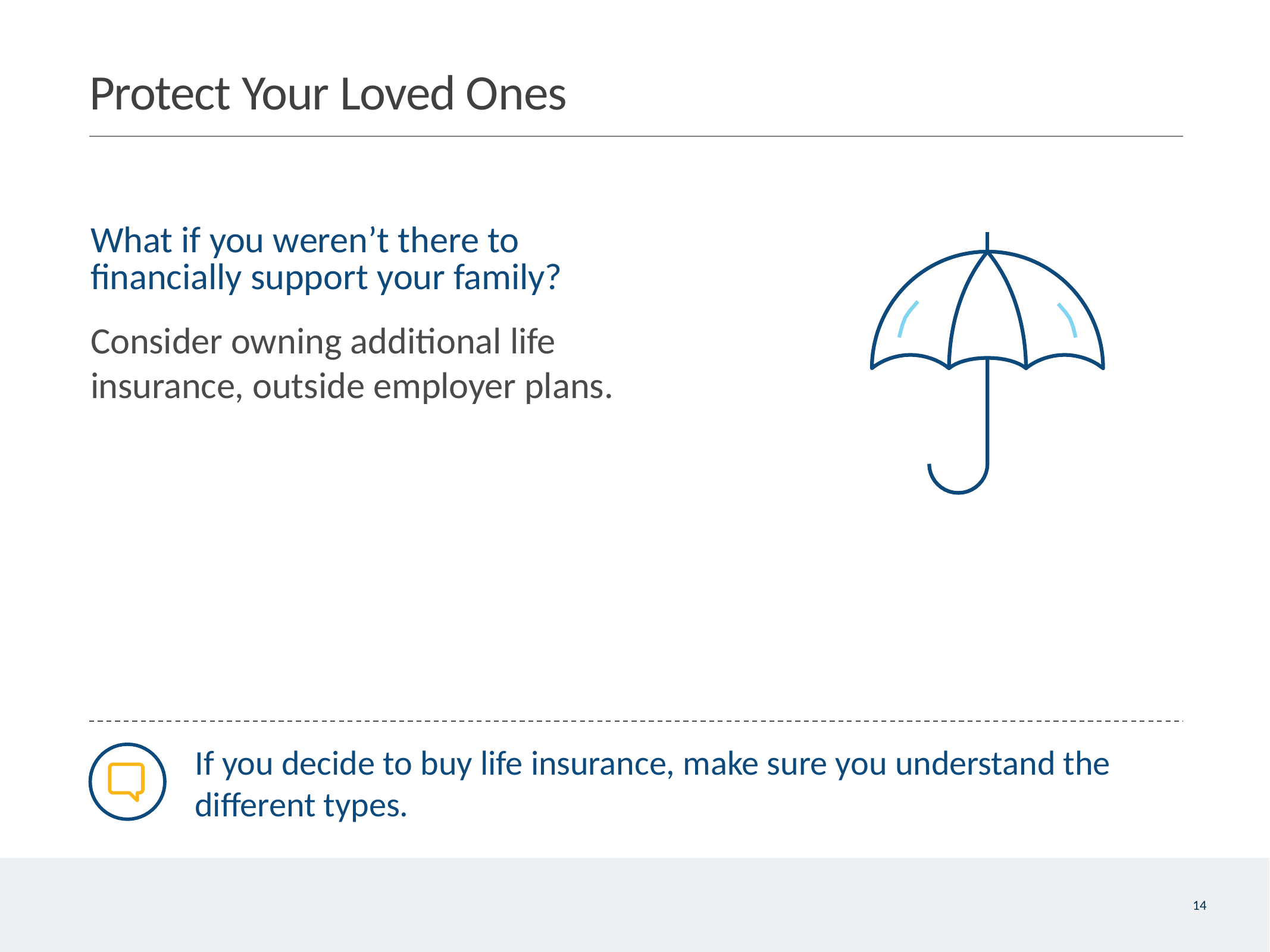

# Protect Your Loved Ones

What if you weren’t there to financially support your family?
Consider owning additional life insurance, outside employer plans.

If you decide to buy life insurance, make sure you understand the different types.

14